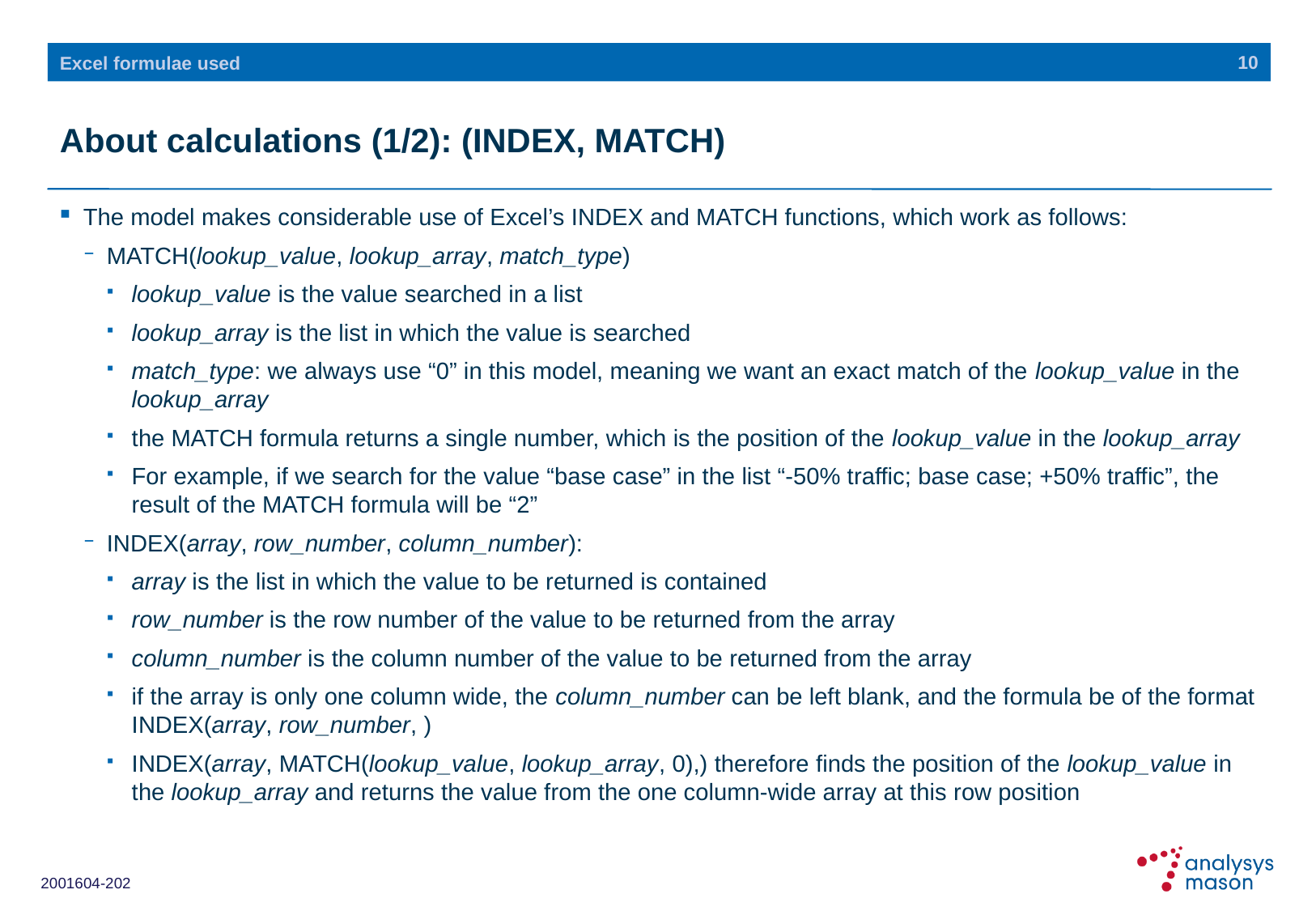

10
Excel formulae used
# About calculations (1/2): (INDEX, MATCH)
The model makes considerable use of Excel’s INDEX and MATCH functions, which work as follows:
MATCH(lookup_value, lookup_array, match_type)
lookup_value is the value searched in a list
lookup_array is the list in which the value is searched
match_type: we always use “0” in this model, meaning we want an exact match of the lookup_value in the lookup_array
the MATCH formula returns a single number, which is the position of the lookup_value in the lookup_array
For example, if we search for the value “base case” in the list “-50% traffic; base case; +50% traffic”, the result of the MATCH formula will be “2”
INDEX(array, row_number, column_number):
array is the list in which the value to be returned is contained
row_number is the row number of the value to be returned from the array
column_number is the column number of the value to be returned from the array
if the array is only one column wide, the column_number can be left blank, and the formula be of the format INDEX(array, row_number, )
INDEX(array, MATCH(lookup_value, lookup_array, 0),) therefore finds the position of the lookup_value in the lookup_array and returns the value from the one column-wide array at this row position